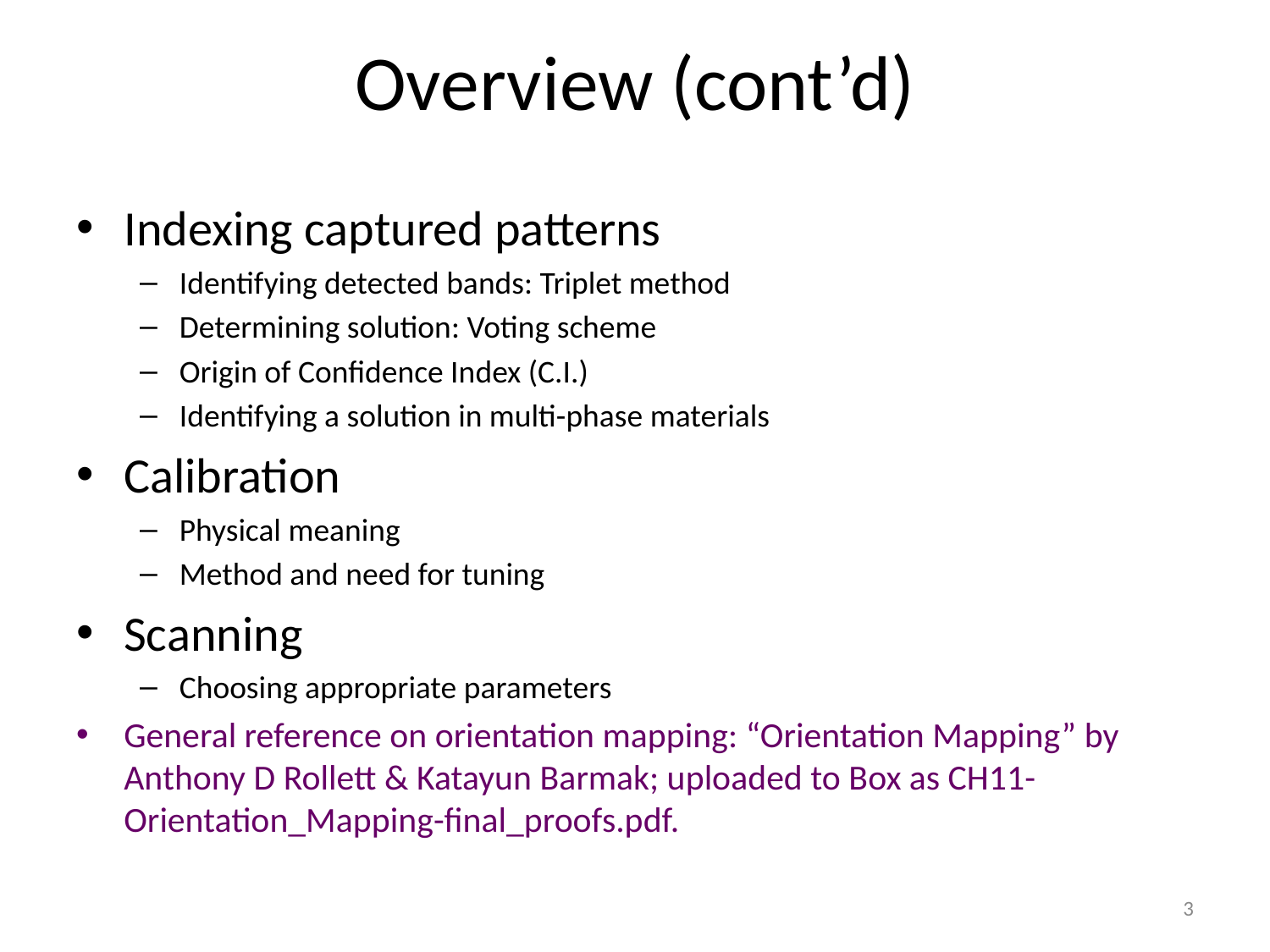

# Overview (cont’d)
Indexing captured patterns
Identifying detected bands: Triplet method
Determining solution: Voting scheme
Origin of Confidence Index (C.I.)
Identifying a solution in multi-phase materials
Calibration
Physical meaning
Method and need for tuning
Scanning
Choosing appropriate parameters
General reference on orientation mapping: “Orientation Mapping” by Anthony D Rollett & Katayun Barmak; uploaded to Box as CH11-Orientation_Mapping-final_proofs.pdf.
3